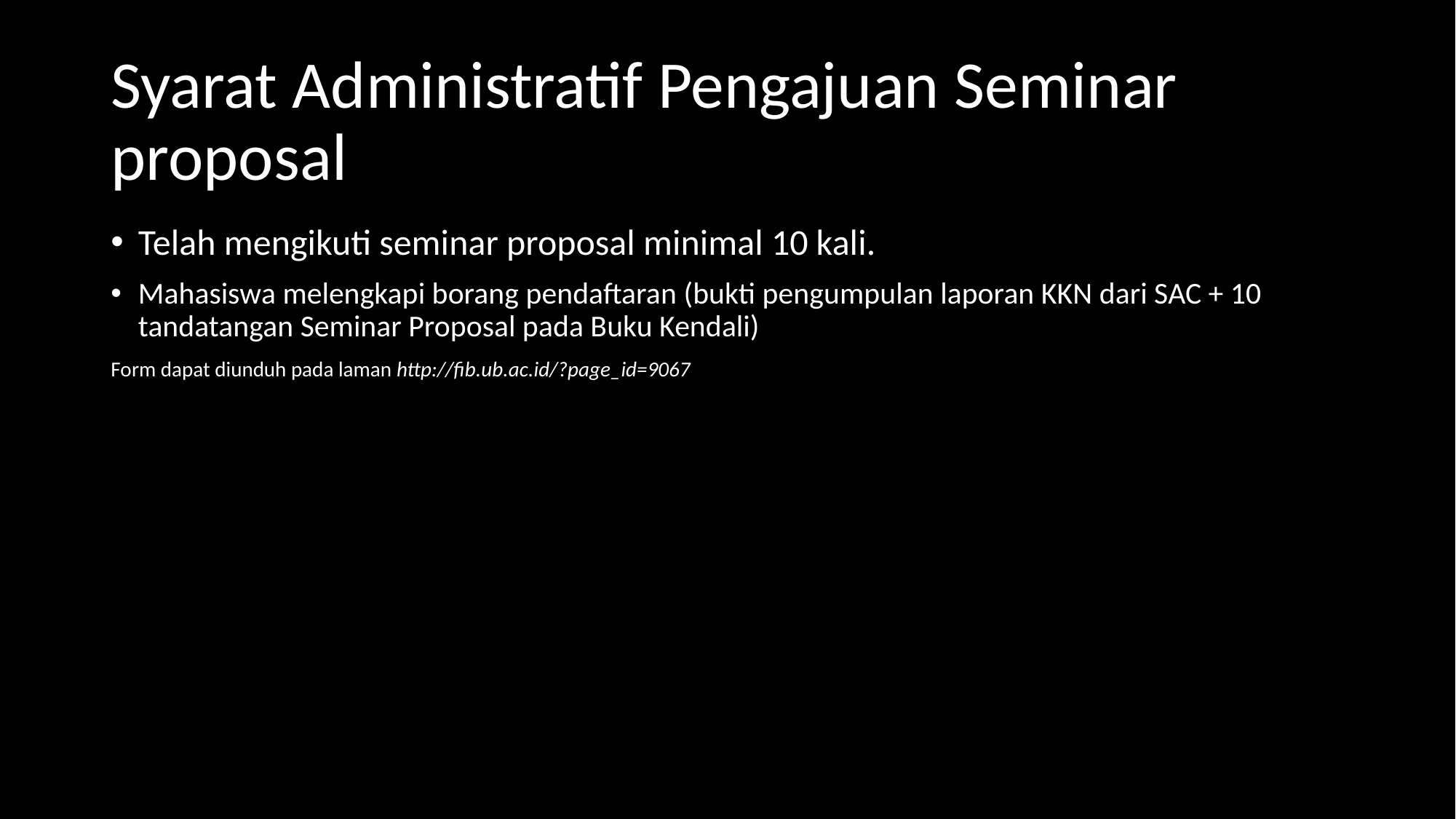

# Syarat Administratif Pengajuan Seminar proposal
Telah mengikuti seminar proposal minimal 10 kali.
Mahasiswa melengkapi borang pendaftaran (bukti pengumpulan laporan KKN dari SAC + 10 tandatangan Seminar Proposal pada Buku Kendali)
Form dapat diunduh pada laman http://fib.ub.ac.id/?page_id=9067